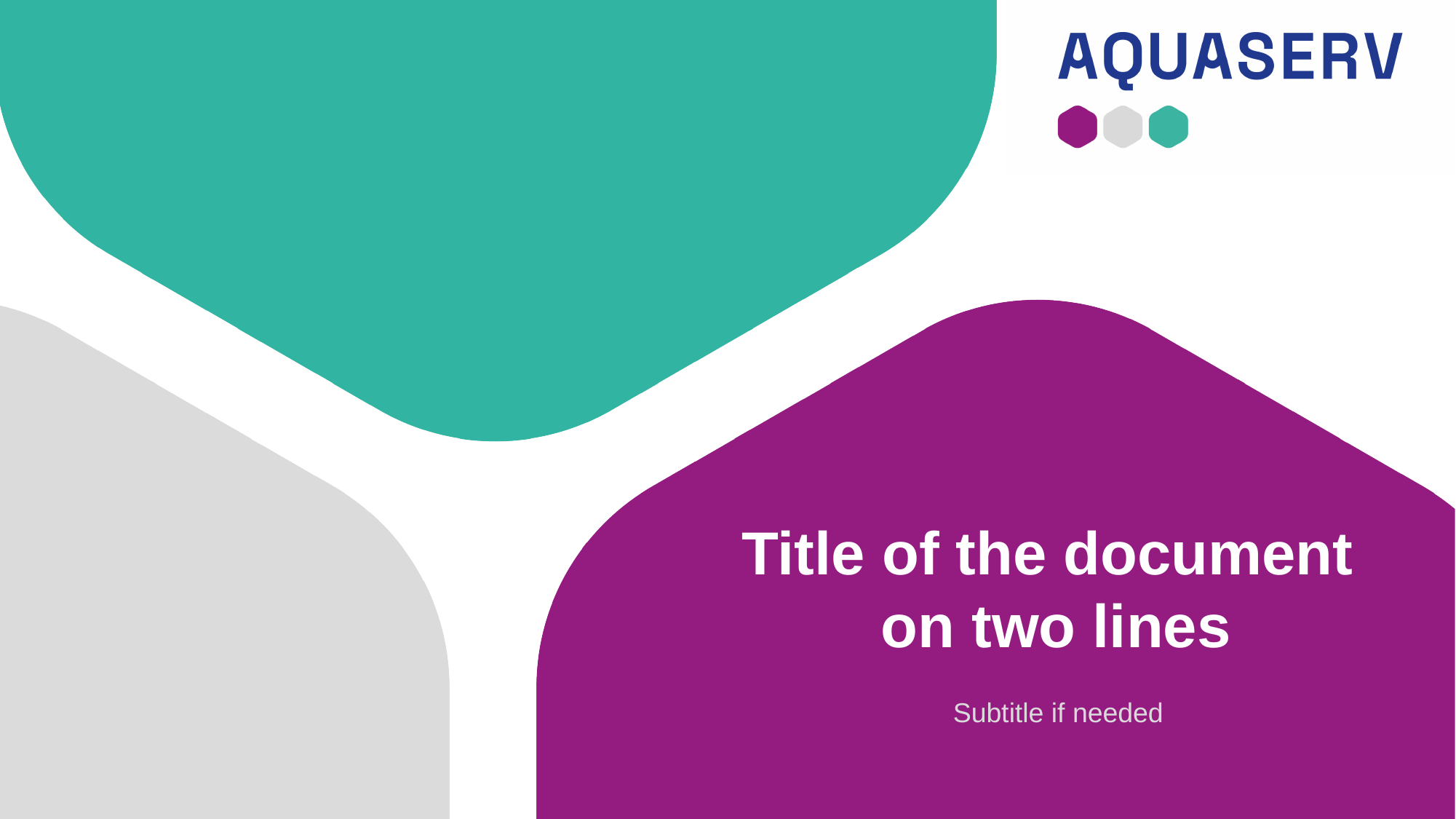

Title of the document
on two lines
Subtitle if needed